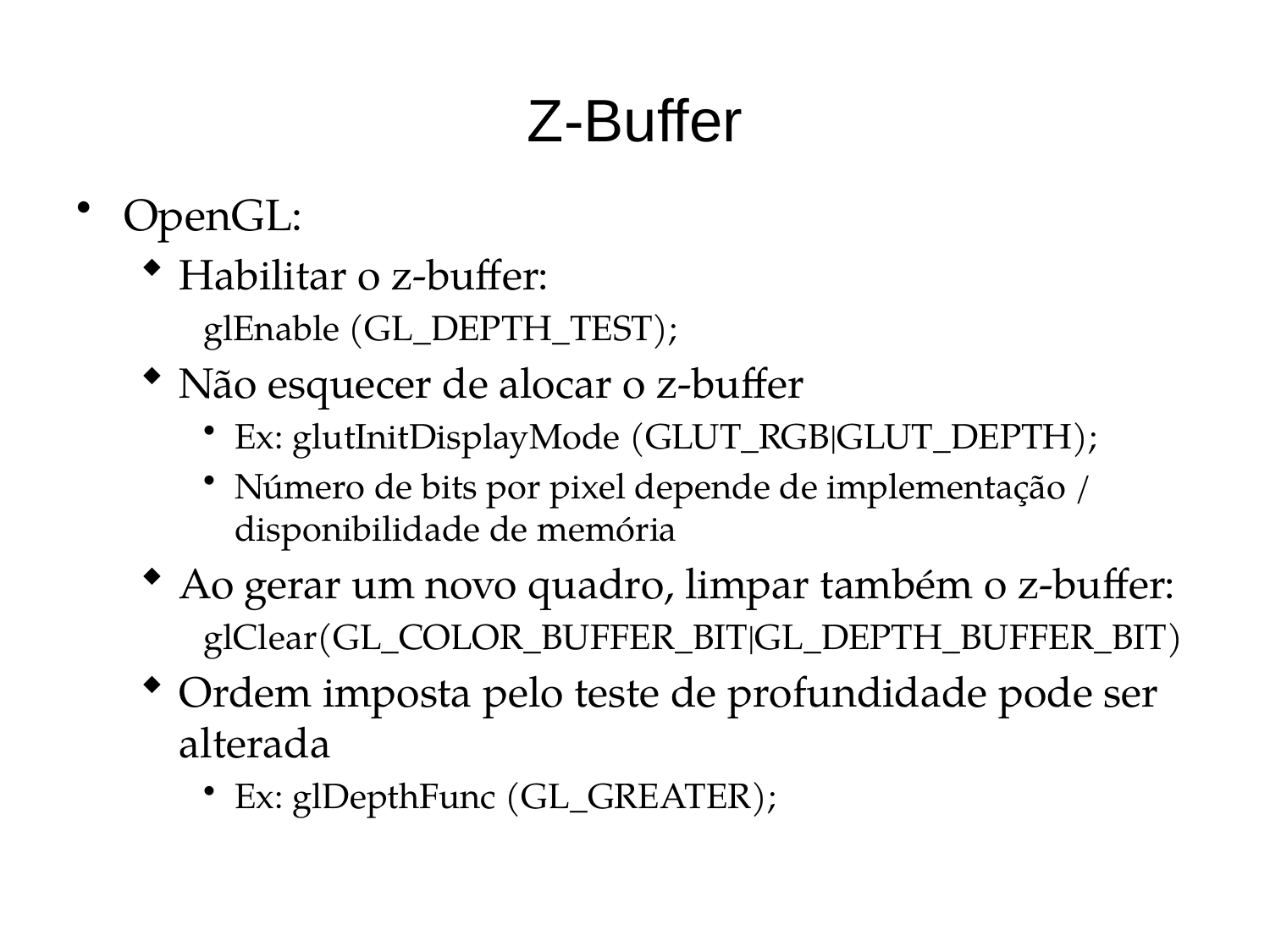

# Z-Buffer
OpenGL:
Habilitar o z-buffer:
glEnable (GL_DEPTH_TEST);
Não esquecer de alocar o z-buffer
Ex: glutInitDisplayMode (GLUT_RGB|GLUT_DEPTH);
Número de bits por pixel depende de implementação / disponibilidade de memória
Ao gerar um novo quadro, limpar também o z-buffer:
glClear(GL_COLOR_BUFFER_BIT|GL_DEPTH_BUFFER_BIT)
Ordem imposta pelo teste de profundidade pode ser alterada
Ex: glDepthFunc (GL_GREATER);